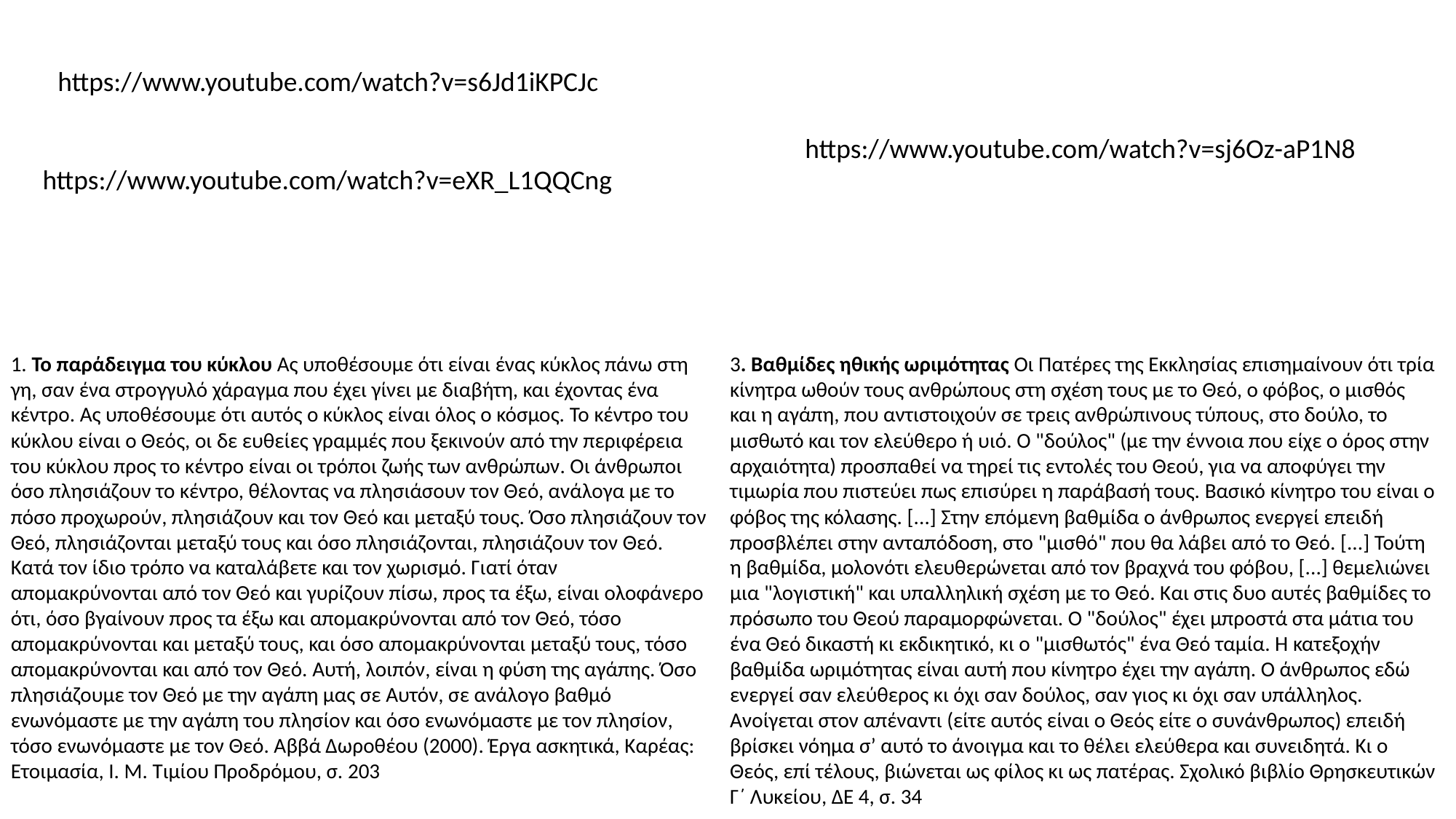

https://www.youtube.com/watch?v=s6Jd1iKPCJc
https://www.youtube.com/watch?v=sj6Oz-aP1N8
https://www.youtube.com/watch?v=eXR_L1QQCng
1. Το παράδειγμα του κύκλου Ας υποθέσουμε ότι είναι ένας κύκλος πάνω στη γη, σαν ένα στρογγυλό χάραγμα που έχει γίνει με διαβήτη, και έχοντας ένα κέντρο. Ας υποθέσουμε ότι αυτός ο κύκλος είναι όλος ο κόσμος. Το κέντρο του κύκλου είναι ο Θεός, οι δε ευθείες γραμμές που ξεκινούν από την περιφέρεια του κύκλου προς το κέντρο είναι οι τρόποι ζωής των ανθρώπων. Οι άνθρωποι όσο πλησιάζουν το κέντρο, θέλοντας να πλησιάσουν τον Θεό, ανάλογα με το πόσο προχωρούν, πλησιάζουν και τον Θεό και μεταξύ τους. Όσο πλησιάζουν τον Θεό, πλησιάζονται μεταξύ τους και όσο πλησιάζονται, πλησιάζουν τον Θεό. Κατά τον ίδιο τρόπο να καταλάβετε και τον χωρισμό. Γιατί όταν απομακρύνονται από τον Θεό και γυρίζουν πίσω, προς τα έξω, είναι ολοφάνερο ότι, όσο βγαίνουν προς τα έξω και απομακρύνονται από τον Θεό, τόσο απομακρύνονται και μεταξύ τους, και όσο απομακρύνονται μεταξύ τους, τόσο απομακρύνονται και από τον Θεό. Αυτή, λοιπόν, είναι η φύση της αγάπης. Όσο πλησιάζουμε τον Θεό με την αγάπη μας σε Αυτόν, σε ανάλογο βαθμό ενωνόμαστε με την αγάπη του πλησίον και όσο ενωνόμαστε με τον πλησίον, τόσο ενωνόμαστε με τον Θεό. Αββά Δωροθέου (2000). Έργα ασκητικά, Καρέας: Ετοιμασία, Ι. Μ. Τιμίου Προδρόμου, σ. 203
3. Βαθμίδες ηθικής ωριμότητας Οι Πατέρες της Εκκλησίας επισημαίνουν ότι τρία κίνητρα ωθούν τους ανθρώπους στη σχέση τους με το Θεό, ο φόβος, ο μισθός και η αγάπη, που αντιστοιχούν σε τρεις ανθρώπινους τύπους, στο δούλο, το μισθωτό και τον ελεύθερο ή υιό. Ο "δούλος" (με την έννοια που είχε ο όρος στην αρχαιότητα) προσπαθεί να τηρεί τις εντολές του Θεού, για να αποφύγει την τιμωρία που πιστεύει πως επισύρει η παράβασή τους. Βασικό κίνητρο του είναι ο φόβος της κόλασης. [...] Στην επόμενη βαθμίδα ο άνθρωπος ενεργεί επειδή προσβλέπει στην ανταπόδοση, στο "μισθό" που θα λάβει από το Θεό. [...] Τούτη η βαθμίδα, μολονότι ελευθερώνεται από τον βραχνά του φόβου, [...] θεμελιώνει μια "λογιστική" και υπαλληλική σχέση με το Θεό. Και στις δυο αυτές βαθμίδες το πρόσωπο του Θεού παραμορφώνεται. Ο "δούλος" έχει μπροστά στα μάτια του ένα Θεό δικαστή κι εκδικητικό, κι ο "μισθωτός" ένα Θεό ταμία. Η κατεξοχήν βαθμίδα ωριμότητας είναι αυτή που κίνητρο έχει την αγάπη. Ο άνθρωπος εδώ ενεργεί σαν ελεύθερος κι όχι σαν δούλος, σαν γιος κι όχι σαν υπάλληλος. Ανοίγεται στον απέναντι (είτε αυτός είναι ο Θεός είτε ο συνάνθρωπος) επειδή βρίσκει νόημα σ’ αυτό το άνοιγμα και το θέλει ελεύθερα και συνειδητά. Κι ο Θεός, επί τέλους, βιώνεται ως φίλος κι ως πατέρας. Σχολικό βιβλίο Θρησκευτικών Γ΄ Λυκείου, ΔΕ 4, σ. 34